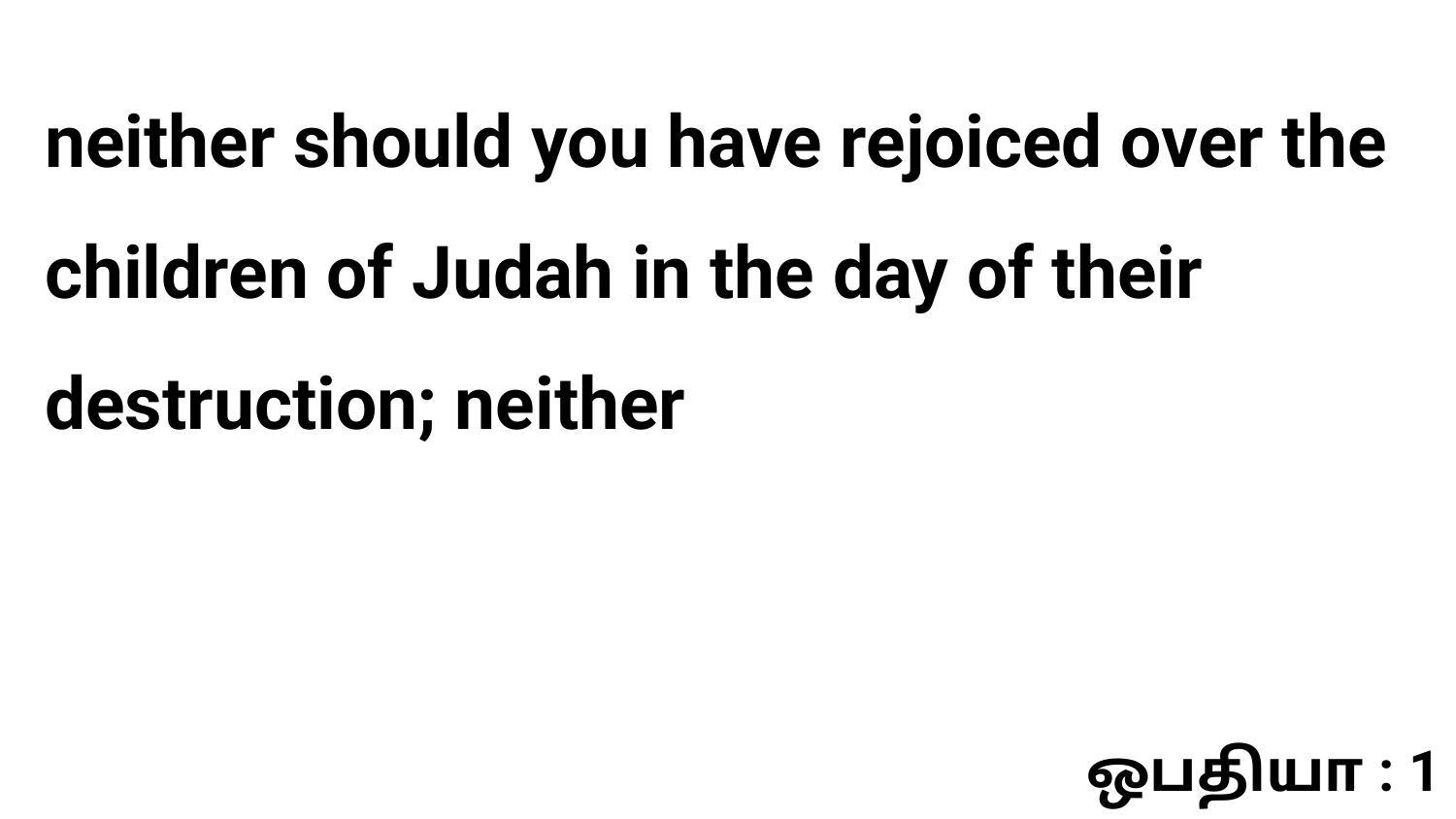

neither should you have rejoiced over the children of Judah in the day of their destruction; neither
ஒபதியா : 1